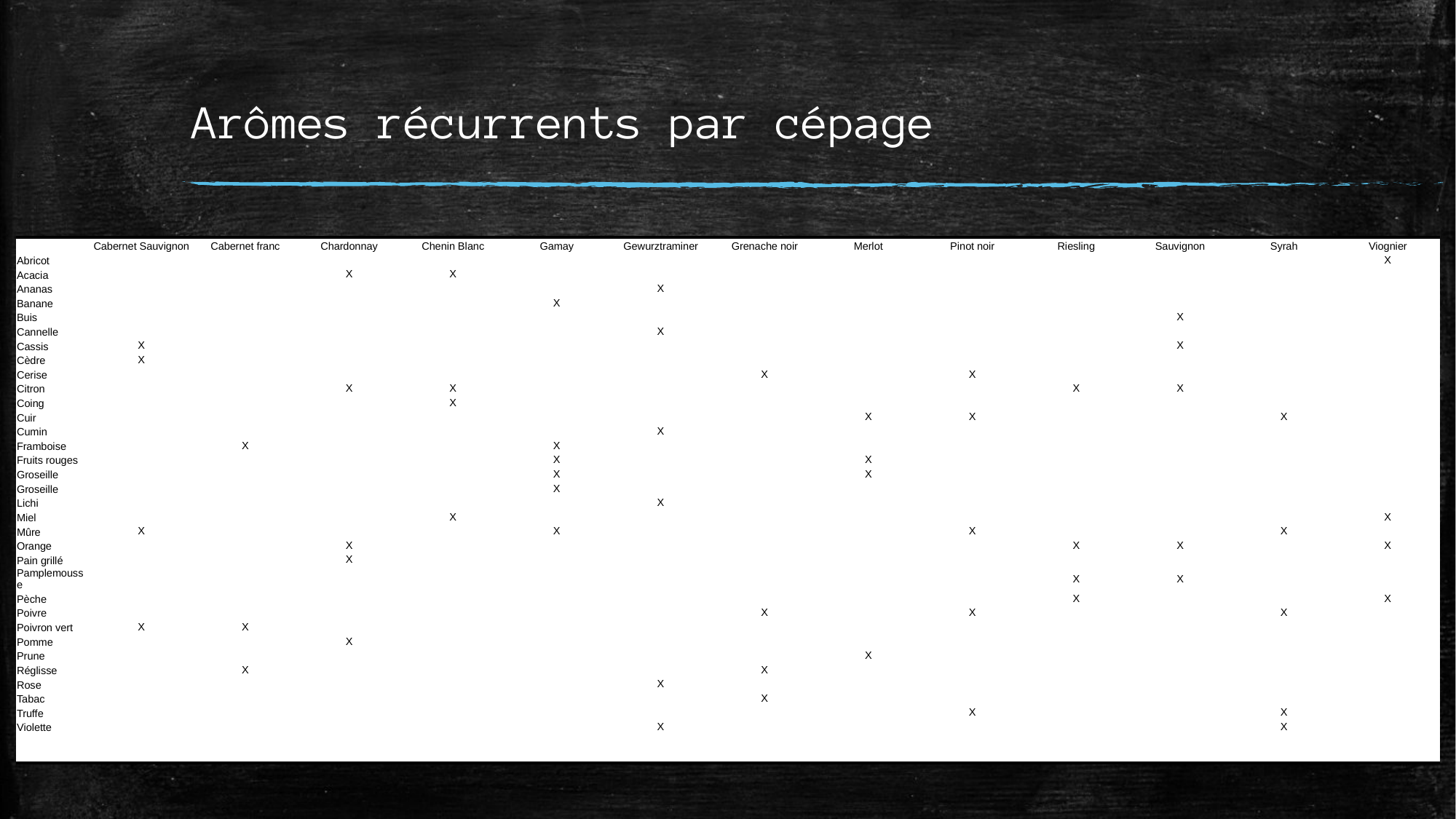

# Arômes récurrents par cépage
|  | Cabernet Sauvignon | Cabernet franc | Chardonnay | Chenin Blanc | Gamay | Gewurztraminer | Grenache noir | Merlot | Pinot noir | Riesling | Sauvignon | Syrah | Viognier |
| --- | --- | --- | --- | --- | --- | --- | --- | --- | --- | --- | --- | --- | --- |
| Abricot |  |  |  |  |  |  |  |  |  |  |  |  | X |
| Acacia |  |  | X | X |  |  |  |  |  |  |  |  |  |
| Ananas |  |  |  |  |  | X |  |  |  |  |  |  |  |
| Banane |  |  |  |  | X |  |  |  |  |  |  |  |  |
| Buis |  |  |  |  |  |  |  |  |  |  | X |  |  |
| Cannelle |  |  |  |  |  | X |  |  |  |  |  |  |  |
| Cassis | X |  |  |  |  |  |  |  |  |  | X |  |  |
| Cèdre | X |  |  |  |  |  |  |  |  |  |  |  |  |
| Cerise |  |  |  |  |  |  | X |  | X |  |  |  |  |
| Citron |  |  | X | X |  |  |  |  |  | X | X |  |  |
| Coing |  |  |  | X |  |  |  |  |  |  |  |  |  |
| Cuir |  |  |  |  |  |  |  | X | X |  |  | X |  |
| Cumin |  |  |  |  |  | X |  |  |  |  |  |  |  |
| Framboise |  | X |  |  | X |  |  |  |  |  |  |  |  |
| Fruits rouges |  |  |  |  | X |  |  | X |  |  |  |  |  |
| Groseille |  |  |  |  | X |  |  | X |  |  |  |  |  |
| Groseille |  |  |  |  | X |  |  |  |  |  |  |  |  |
| Lichi |  |  |  |  |  | X |  |  |  |  |  |  |  |
| Miel |  |  |  | X |  |  |  |  |  |  |  |  | X |
| Mûre | X |  |  |  | X |  |  |  | X |  |  | X |  |
| Orange |  |  | X |  |  |  |  |  |  | X | X |  | X |
| Pain grillé |  |  | X |  |  |  |  |  |  |  |  |  |  |
| Pamplemousse |  |  |  |  |  |  |  |  |  | X | X |  |  |
| Pèche |  |  |  |  |  |  |  |  |  | X |  |  | X |
| Poivre |  |  |  |  |  |  | X |  | X |  |  | X |  |
| Poivron vert | X | X |  |  |  |  |  |  |  |  |  |  |  |
| Pomme |  |  | X |  |  |  |  |  |  |  |  |  |  |
| Prune |  |  |  |  |  |  |  | X |  |  |  |  |  |
| Réglisse |  | X |  |  |  |  | X |  |  |  |  |  |  |
| Rose |  |  |  |  |  | X |  |  |  |  |  |  |  |
| Tabac |  |  |  |  |  |  | X |  |  |  |  |  |  |
| Truffe |  |  |  |  |  |  |  |  | X |  |  | X |  |
| Violette |  |  |  |  |  | X |  |  |  |  |  | X |  |
|  |  |  |  |  |  |  |  |  |  |  |  |  |  |
|  |  |  |  |  |  |  |  |  |  |  |  |  |  |